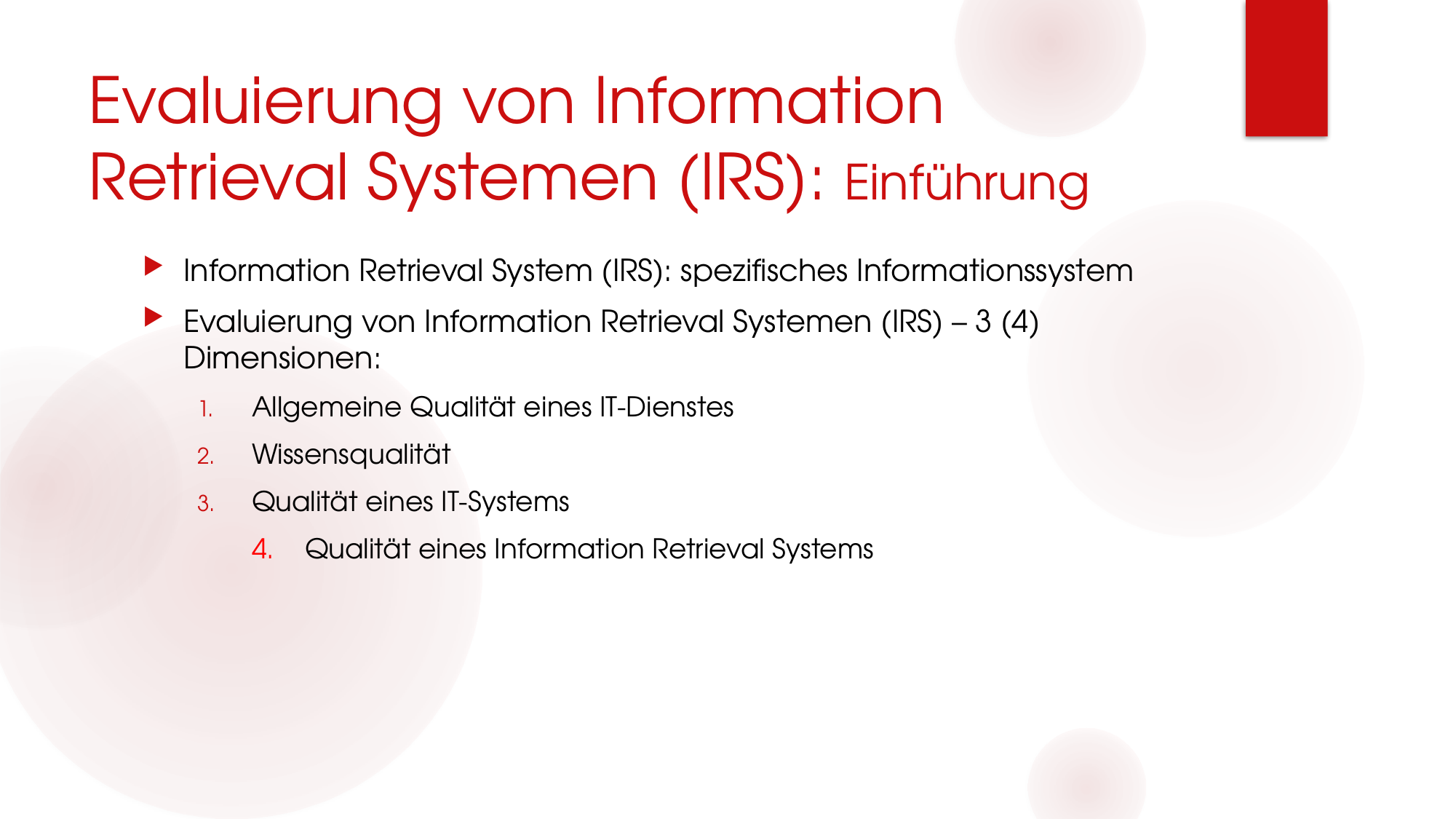

# Evaluierung von Information Retrieval Systemen (IRS): Einführung
Information Retrieval System (IRS): spezifisches Informationssystem
Evaluierung von Information Retrieval Systemen (IRS) – 3 (4) Dimensionen:
Allgemeine Qualität eines IT-Dienstes
Wissensqualität
Qualität eines IT-Systems
4.    Qualität eines Information Retrieval Systems